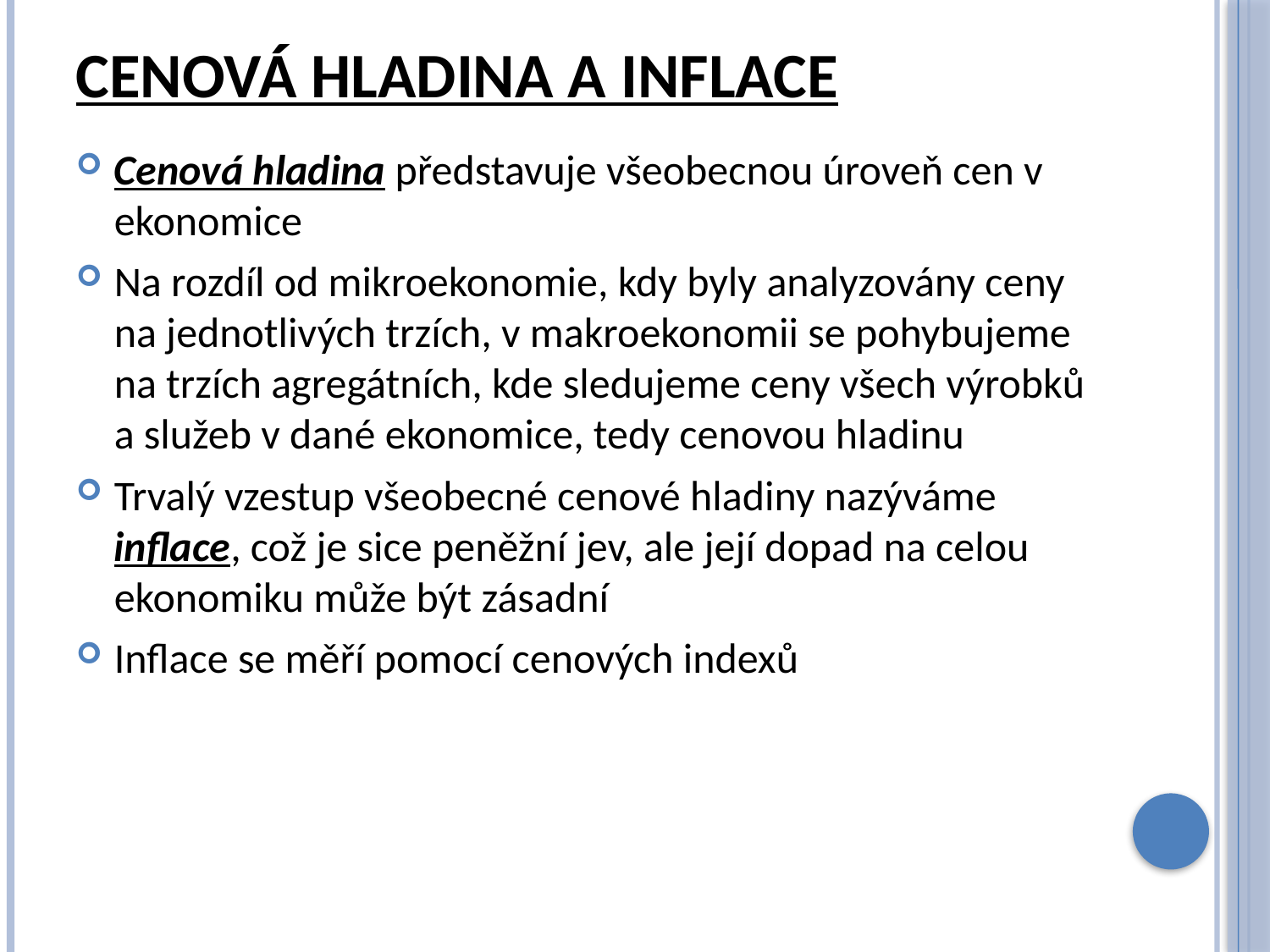

# Cenová hladina a inflace
Cenová hladina představuje všeobecnou úroveň cen v ekonomice
Na rozdíl od mikroekonomie, kdy byly analyzovány ceny na jednotlivých trzích, v makroekonomii se pohybujeme na trzích agregátních, kde sledujeme ceny všech výrobků a služeb v dané ekonomice, tedy cenovou hladinu
Trvalý vzestup všeobecné cenové hladiny nazýváme inflace, což je sice peněžní jev, ale její dopad na celou ekonomiku může být zásadní
Inflace se měří pomocí cenových indexů